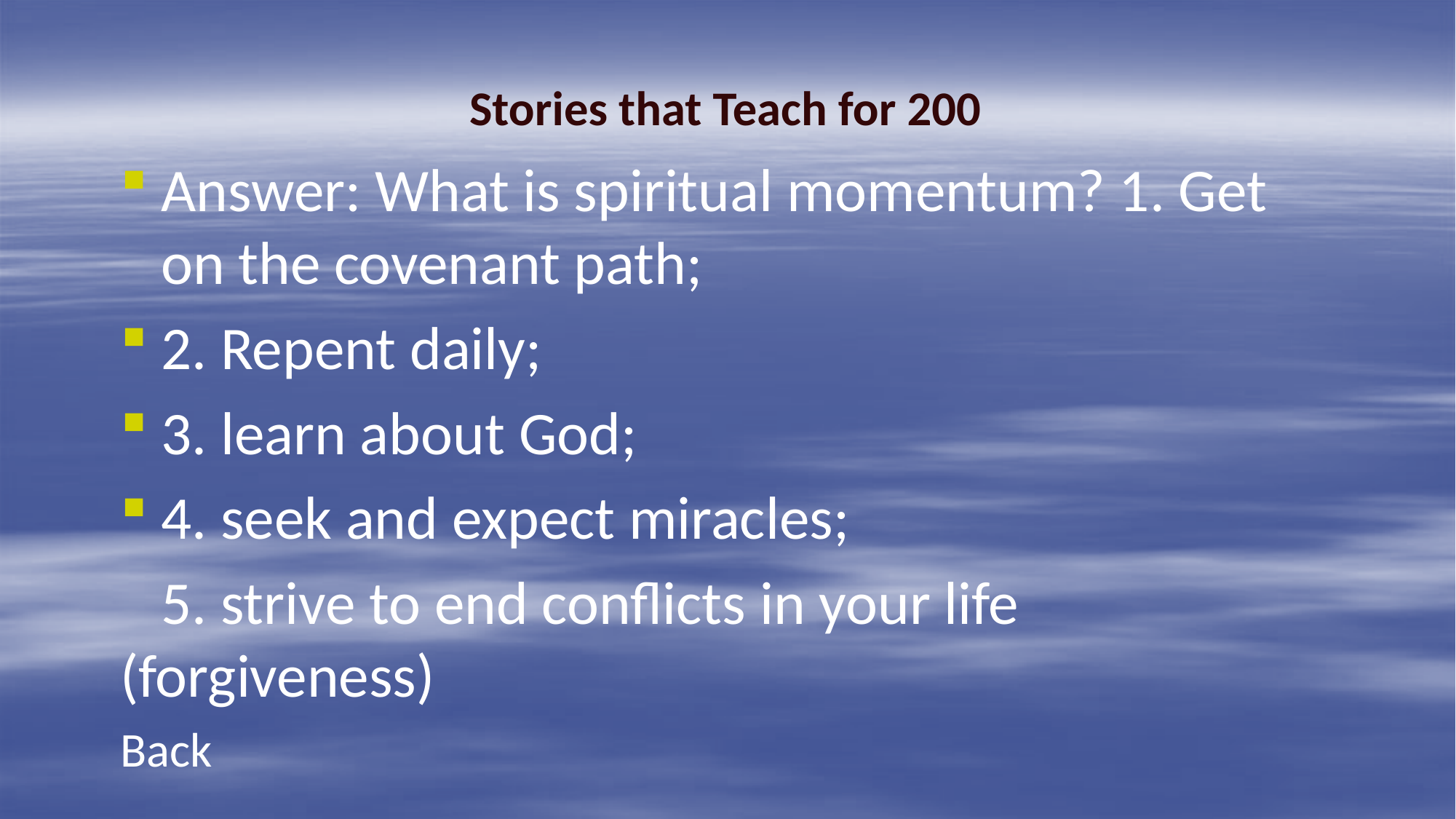

# Stories that Teach for 200
Answer: What is spiritual momentum? 1. Get on the covenant path;
2. Repent daily;
3. learn about God;
4. seek and expect miracles;
   5. strive to end conflicts in your life (forgiveness)
Back